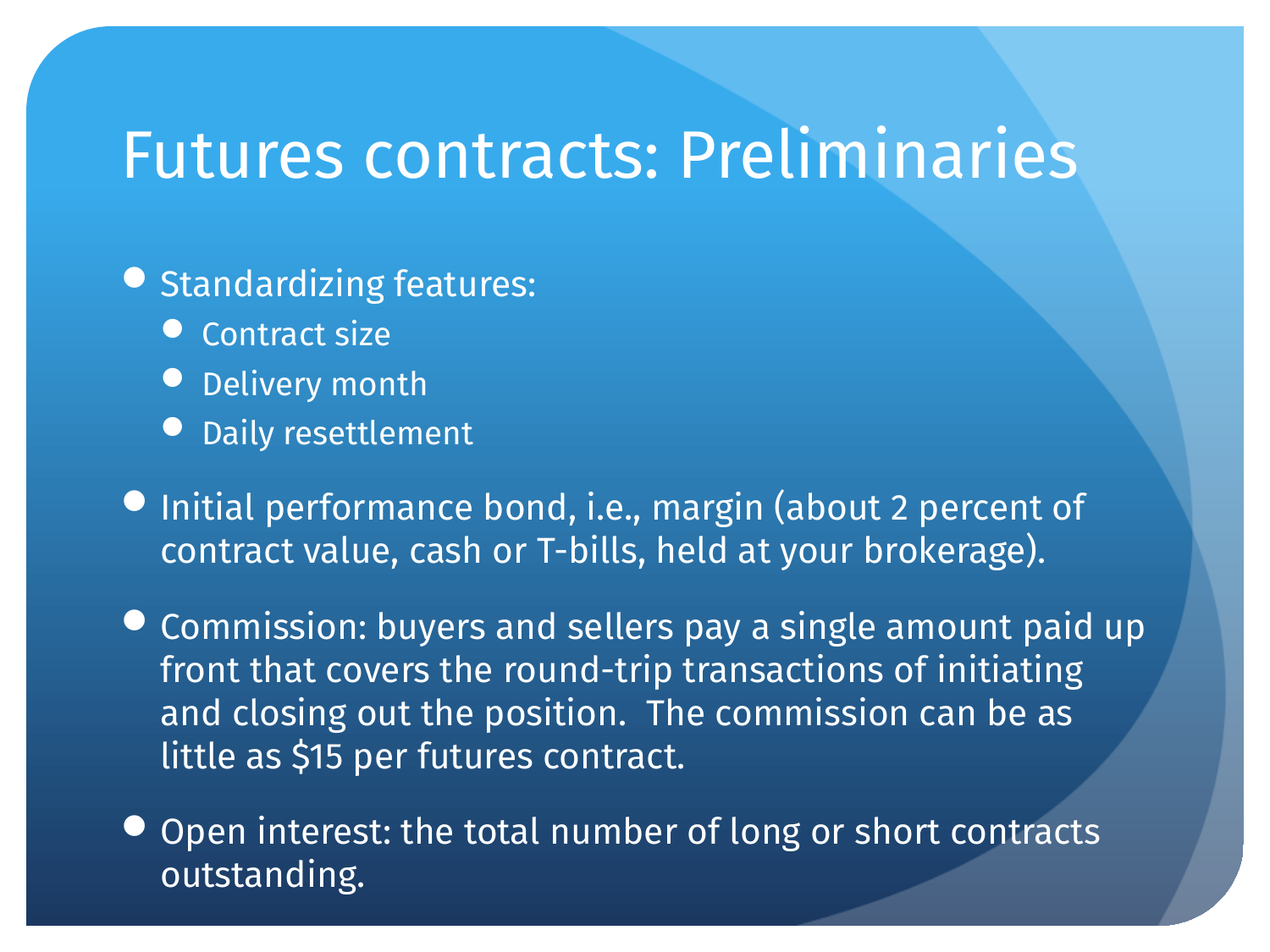

# Futures contracts: Preliminaries
Standardizing features:
Contract size
Delivery month
Daily resettlement
Initial performance bond, i.e., margin (about 2 percent of contract value, cash or T-bills, held at your brokerage).
Commission: buyers and sellers pay a single amount paid up front that covers the round-trip transactions of initiating and closing out the position.  The commission can be as little as $15 per futures contract.
Open interest: the total number of long or short contracts outstanding.